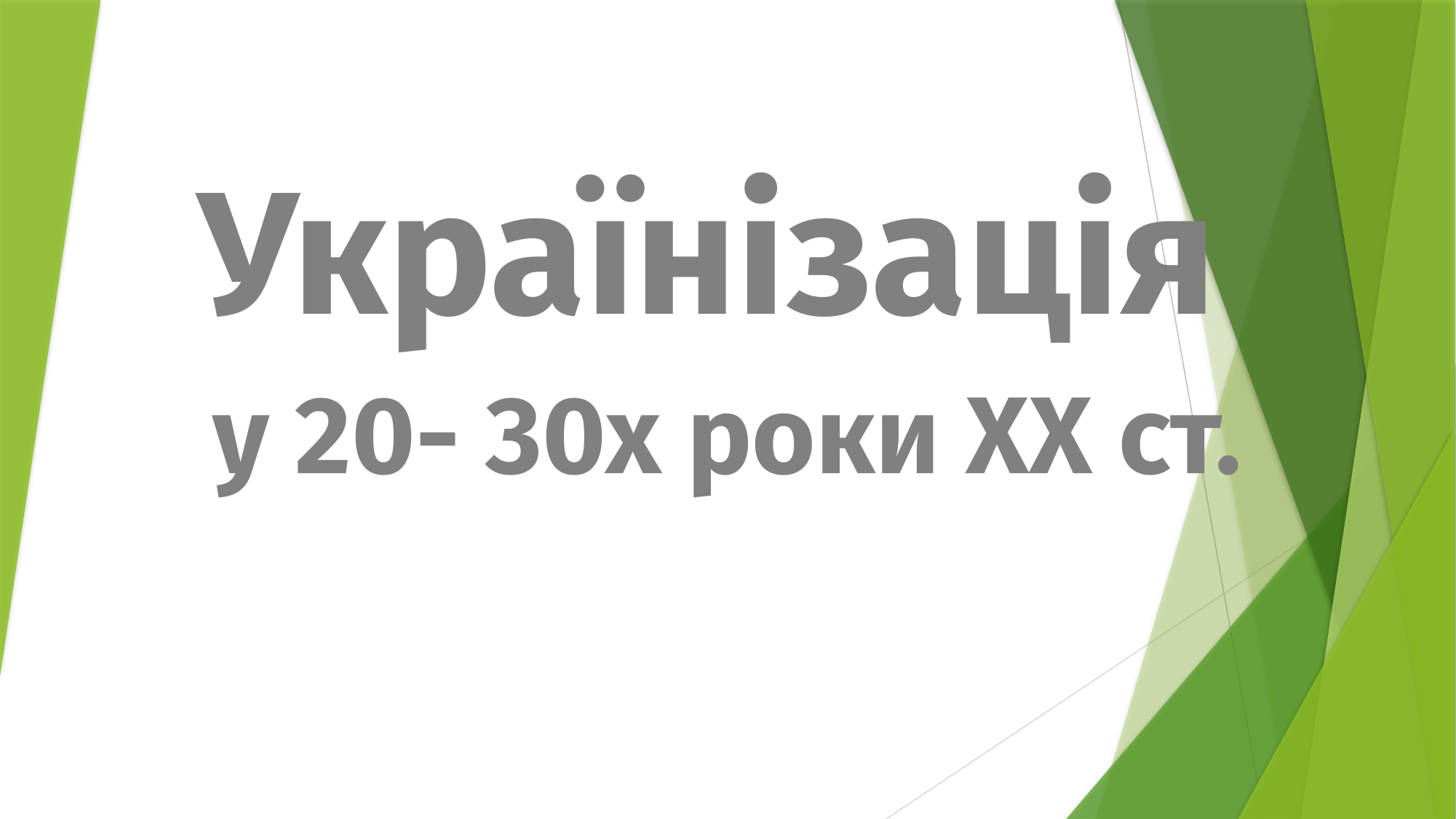

#
Українізація
у 20- 30х роки ХХ ст.